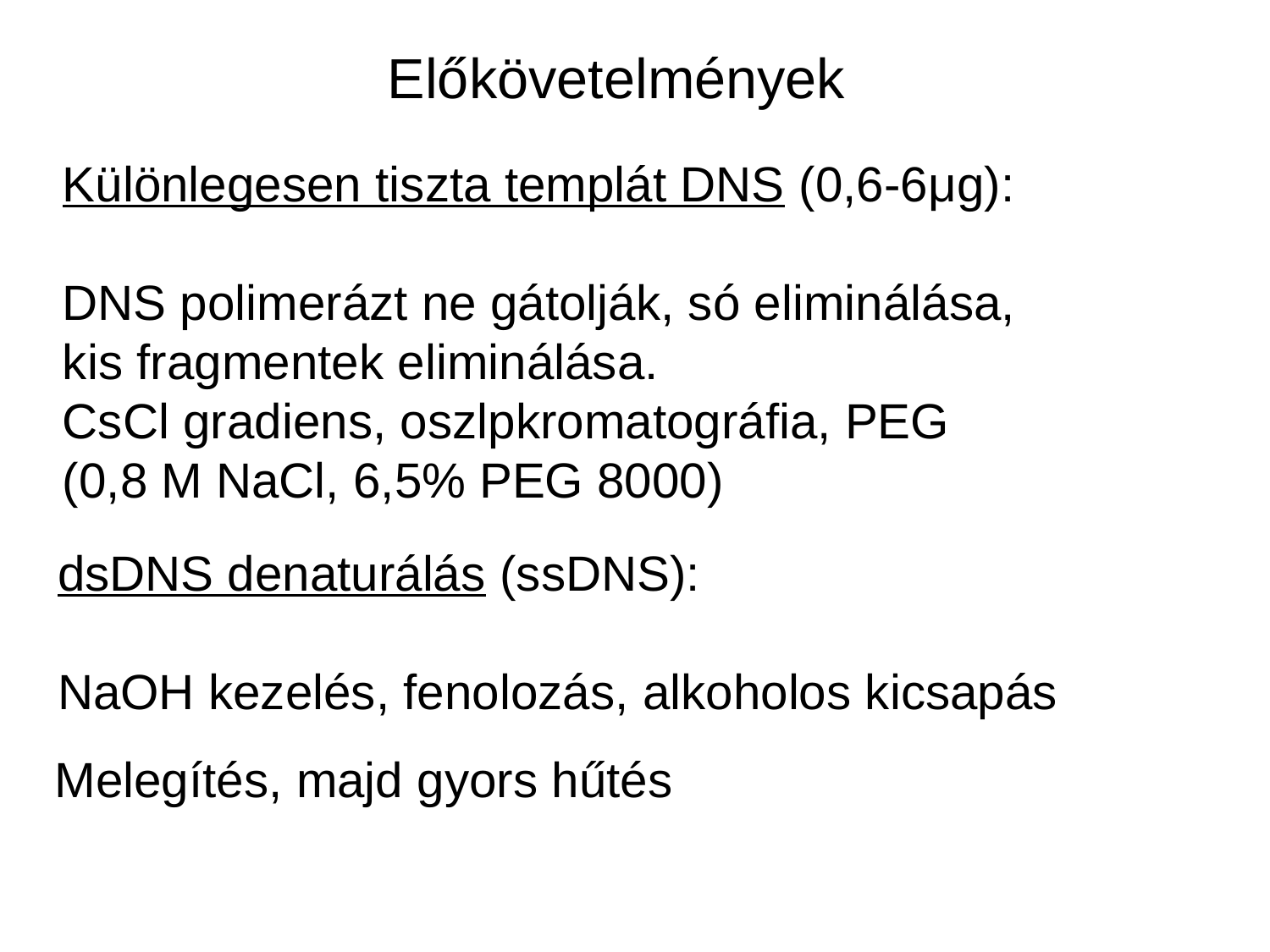

Előkövetelmények
Különlegesen tiszta templát DNS (0,6-6μg):

DNS polimerázt ne gátolják, só eliminálása,
kis fragmentek eliminálása.
CsCl gradiens, oszlpkromatográfia, PEG
(0,8 M NaCl, 6,5% PEG 8000)
dsDNS denaturálás (ssDNS):

NaOH kezelés, fenolozás, alkoholos kicsapás
Melegítés, majd gyors hűtés